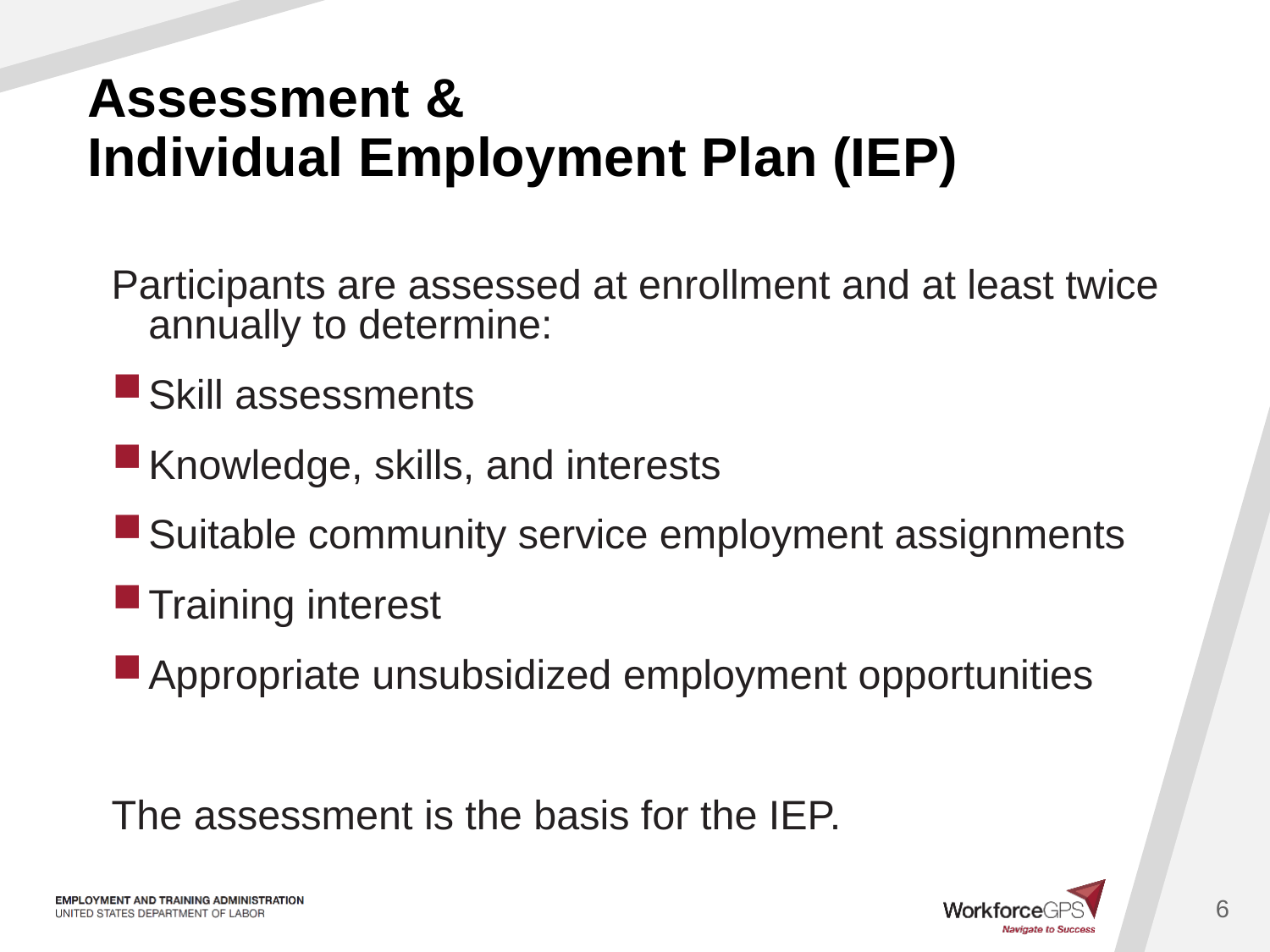

# Assessment & Individual Employment Plan (IEP)
Participants are assessed at enrollment and at least twice annually to determine:
Skill assessments
Knowledge, skills, and interests
Suitable community service employment assignments
Training interest
Appropriate unsubsidized employment opportunities

The assessment is the basis for the IEP.

6